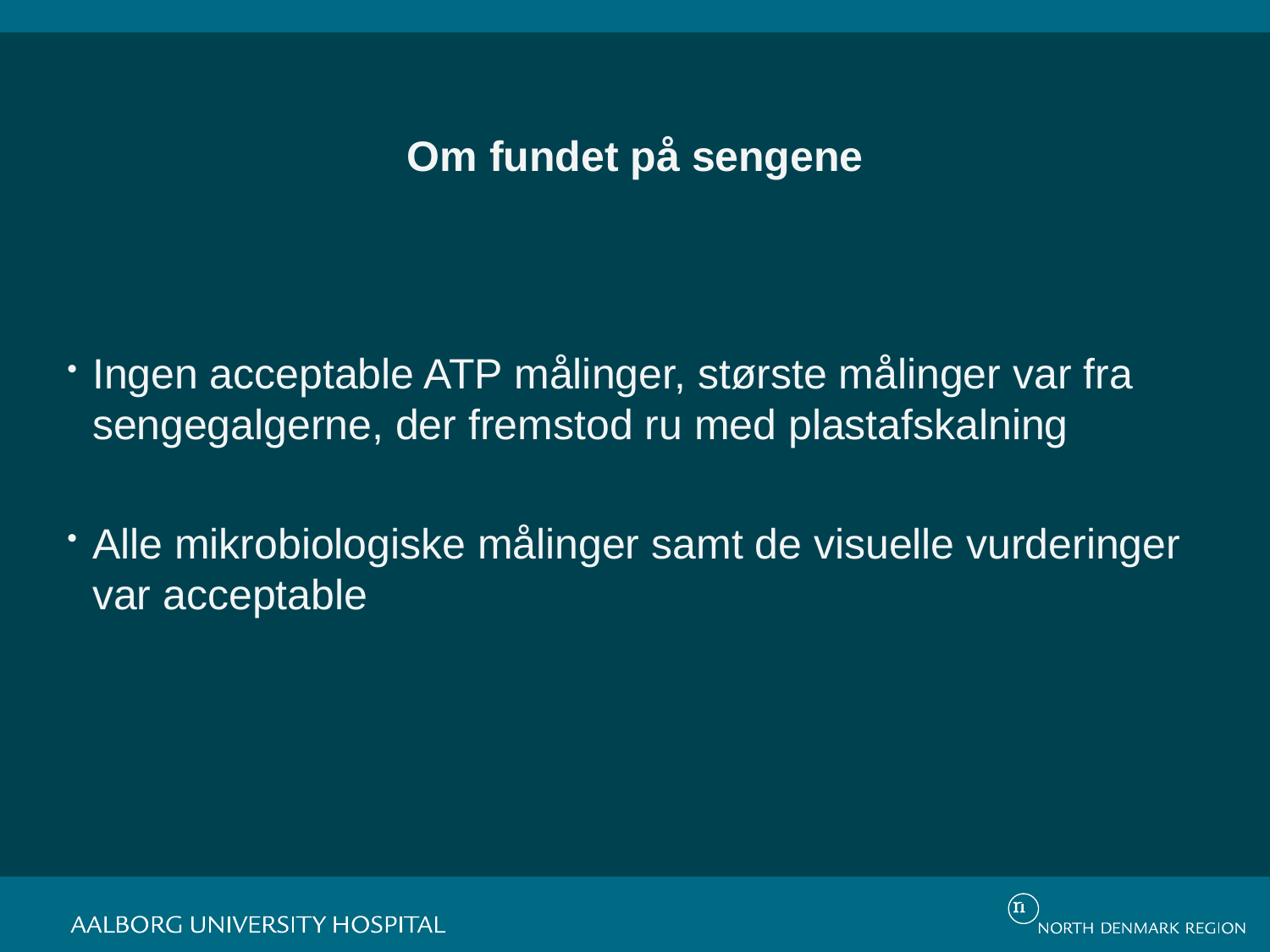

# Om fundet på sengene

Ingen acceptable ATP målinger, største målinger var fra sengegalgerne, der fremstod ru med plastafskalning

Alle mikrobiologiske målinger samt de visuelle vurderinger var acceptable